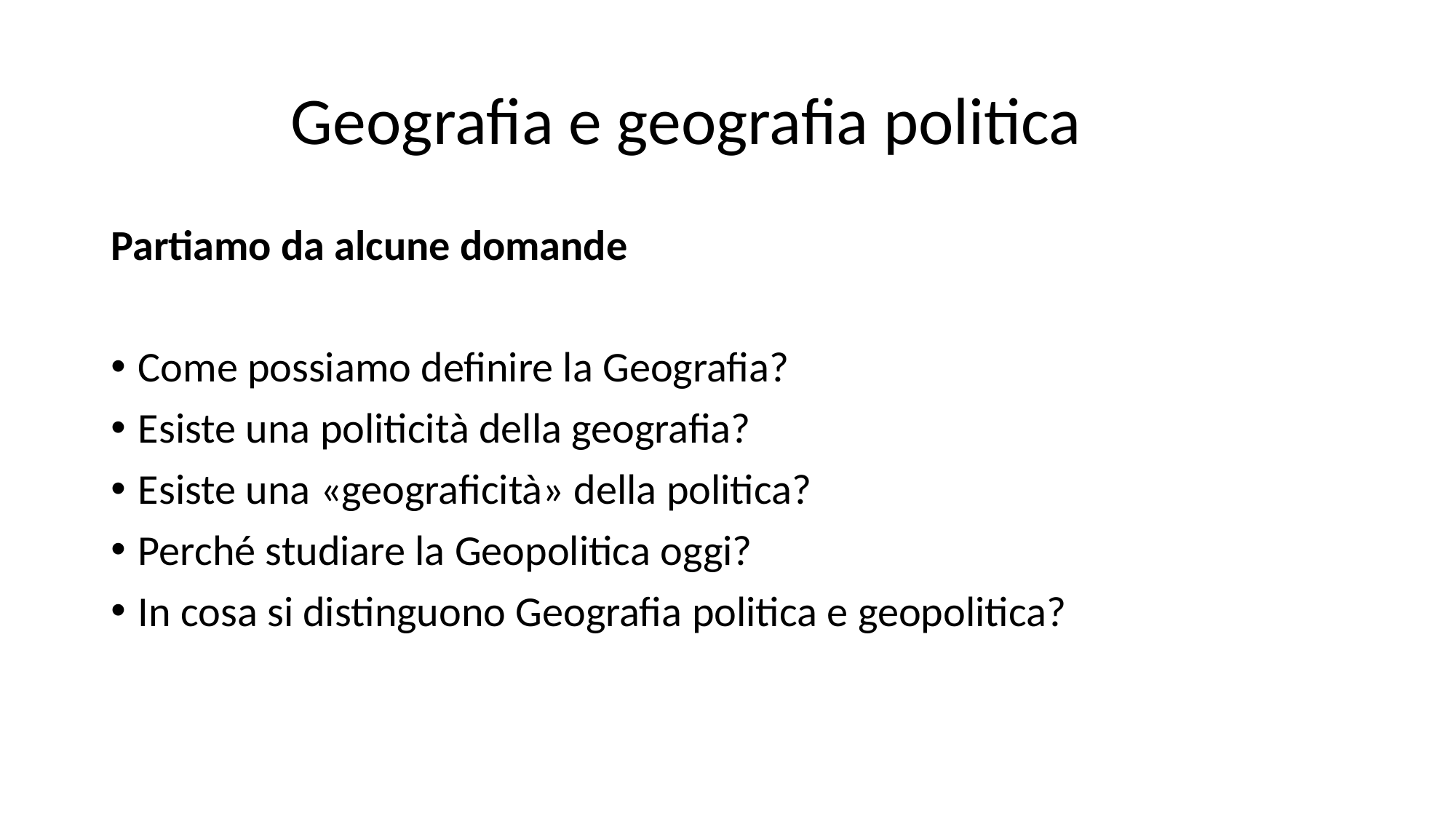

# Geografia e geografia politica
Partiamo da alcune domande

Come possiamo definire la Geografia?
Esiste una politicità della geografia?
Esiste una «geograficità» della politica?
Perché studiare la Geopolitica oggi?
In cosa si distinguono Geografia politica e geopolitica?